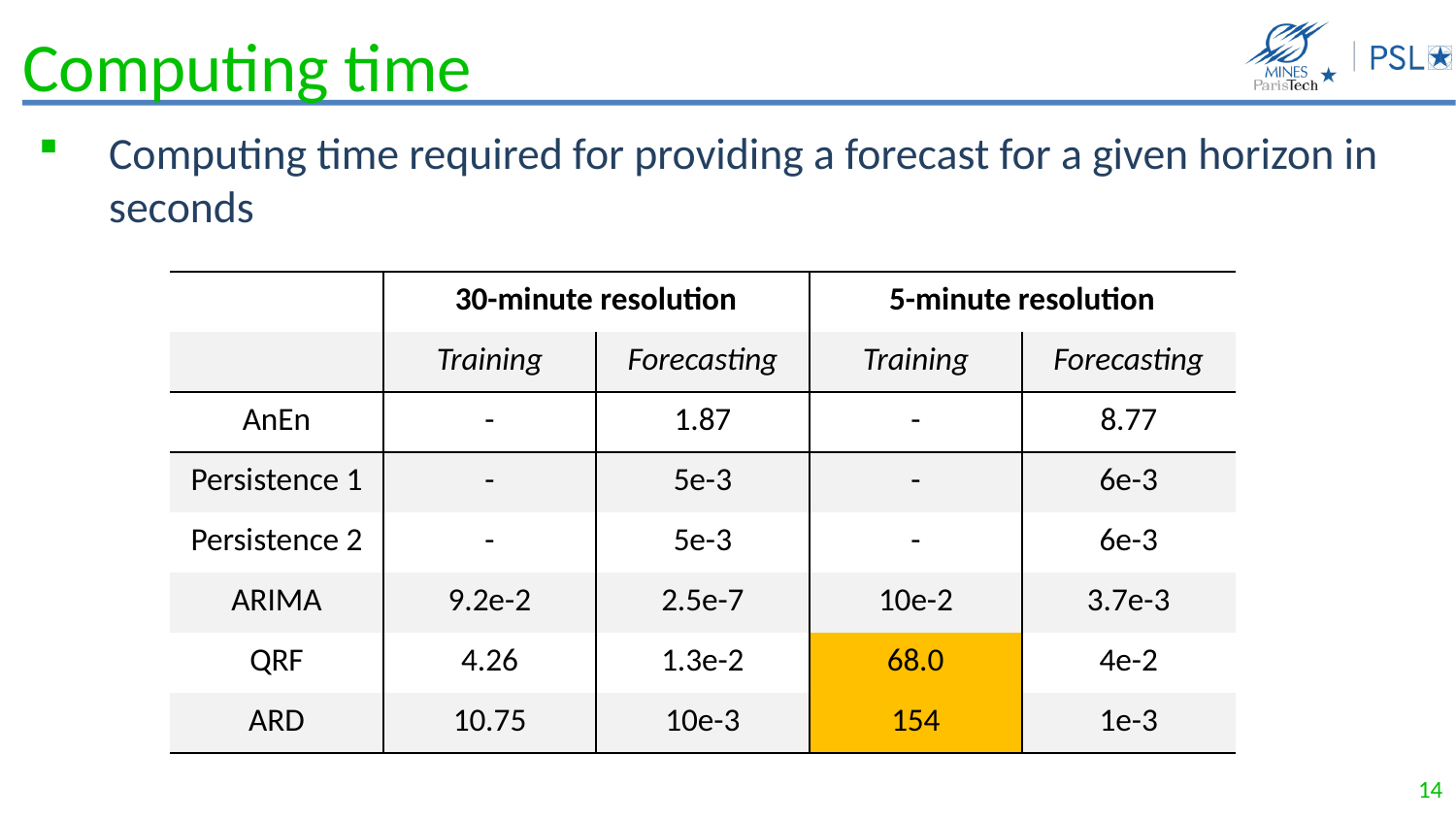

# Computing time
Computing time required for providing a forecast for a given horizon in seconds

|  | 30-minute resolution |  | 5-minute resolution |  |
| --- | --- | --- | --- | --- |
|  | Training | Forecasting | Training | Forecasting |
| AnEn | - | 1.87 | - | 8.77 |
| Persistence 1 | - | 5e-3 | - | 6e-3 |
| Persistence 2 | - | 5e-3 | - | 6e-3 |
| ARIMA | 9.2e-2 | 2.5e-7 | 10e-2 | 3.7e-3 |
| QRF | 4.26 | 1.3e-2 | 68.0 | 4e-2 |
| ARD | 10.75 | 10e-3 | 154 | 1e-3 |
14